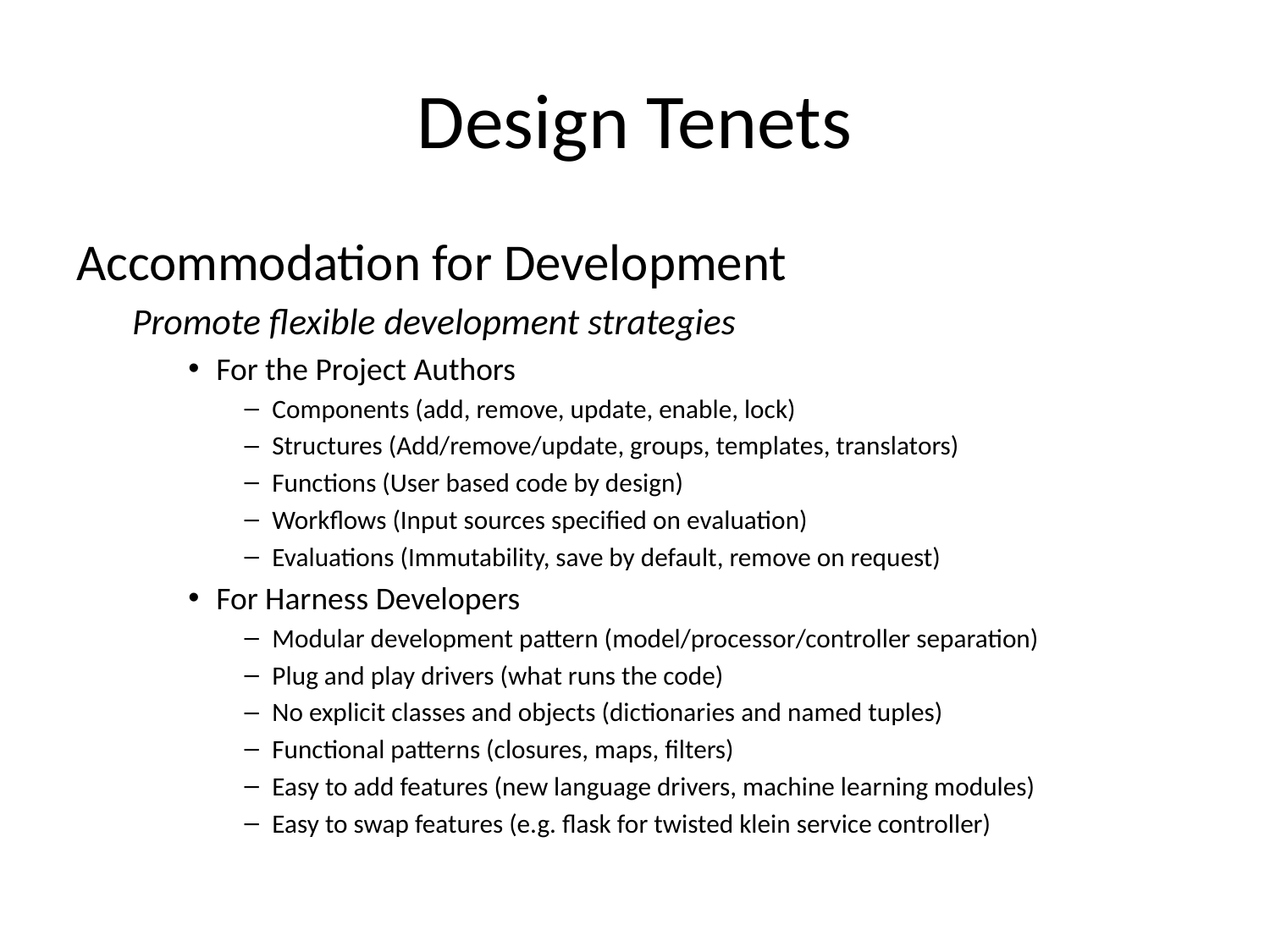

# Design Tenets
Accommodation for Development
Promote flexible development strategies
For the Project Authors
Components (add, remove, update, enable, lock)
Structures (Add/remove/update, groups, templates, translators)
Functions (User based code by design)
Workflows (Input sources specified on evaluation)
Evaluations (Immutability, save by default, remove on request)
For Harness Developers
Modular development pattern (model/processor/controller separation)
Plug and play drivers (what runs the code)
No explicit classes and objects (dictionaries and named tuples)
Functional patterns (closures, maps, filters)
Easy to add features (new language drivers, machine learning modules)
Easy to swap features (e.g. flask for twisted klein service controller)